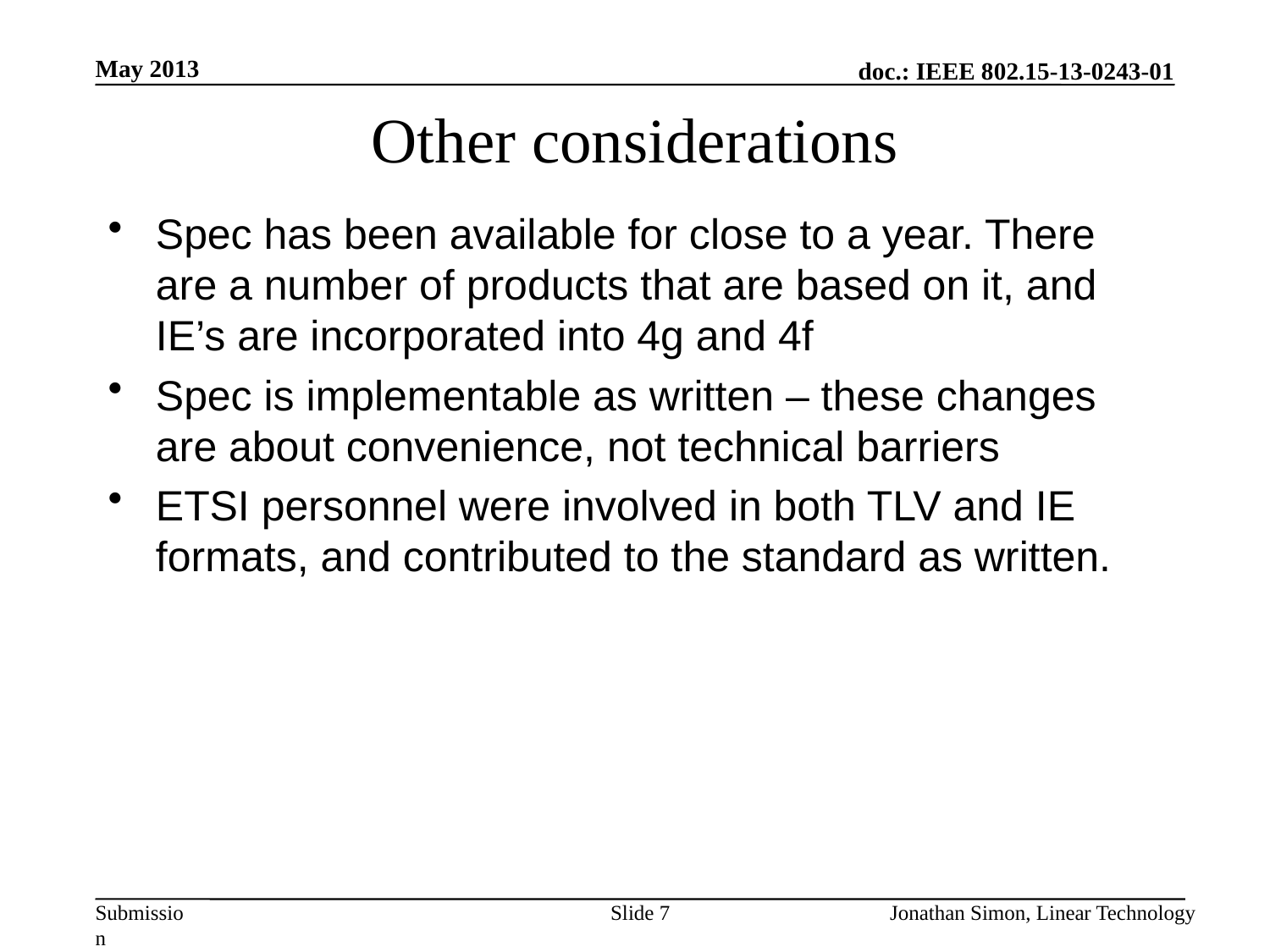

May 2013
# Other considerations
Spec has been available for close to a year. There are a number of products that are based on it, and IE’s are incorporated into 4g and 4f
Spec is implementable as written – these changes are about convenience, not technical barriers
ETSI personnel were involved in both TLV and IE formats, and contributed to the standard as written.

Slide 7
Jonathan Simon, Linear Technology